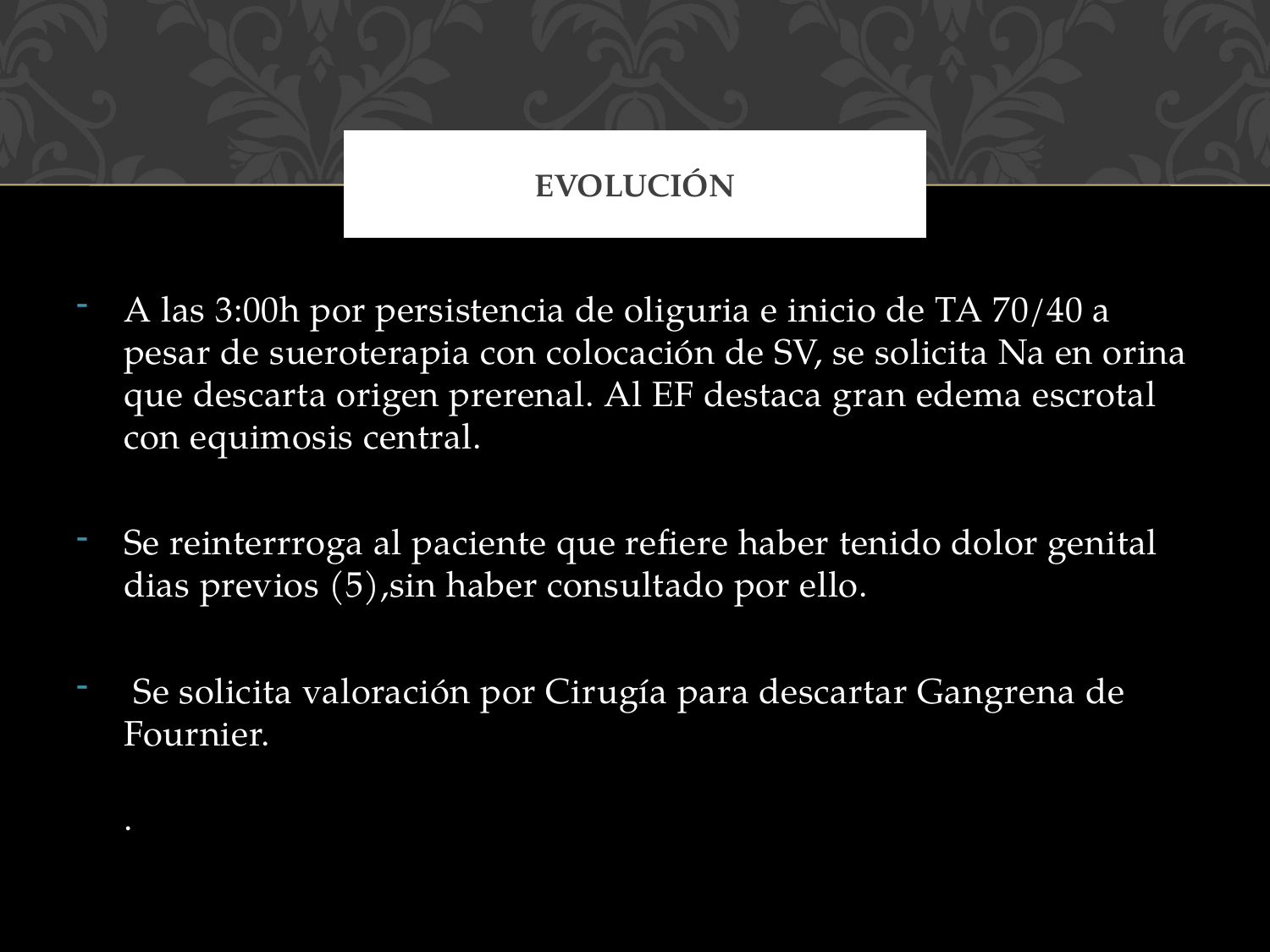

# evolución
A las 3:00h por persistencia de oliguria e inicio de TA 70/40 a pesar de sueroterapia con colocación de SV, se solicita Na en orina que descarta origen prerenal. Al EF destaca gran edema escrotal con equimosis central.

Se reinterrroga al paciente que refiere haber tenido dolor genital dias previos (5),sin haber consultado por ello.

 Se solicita valoración por Cirugía para descartar Gangrena de Fournier.
.